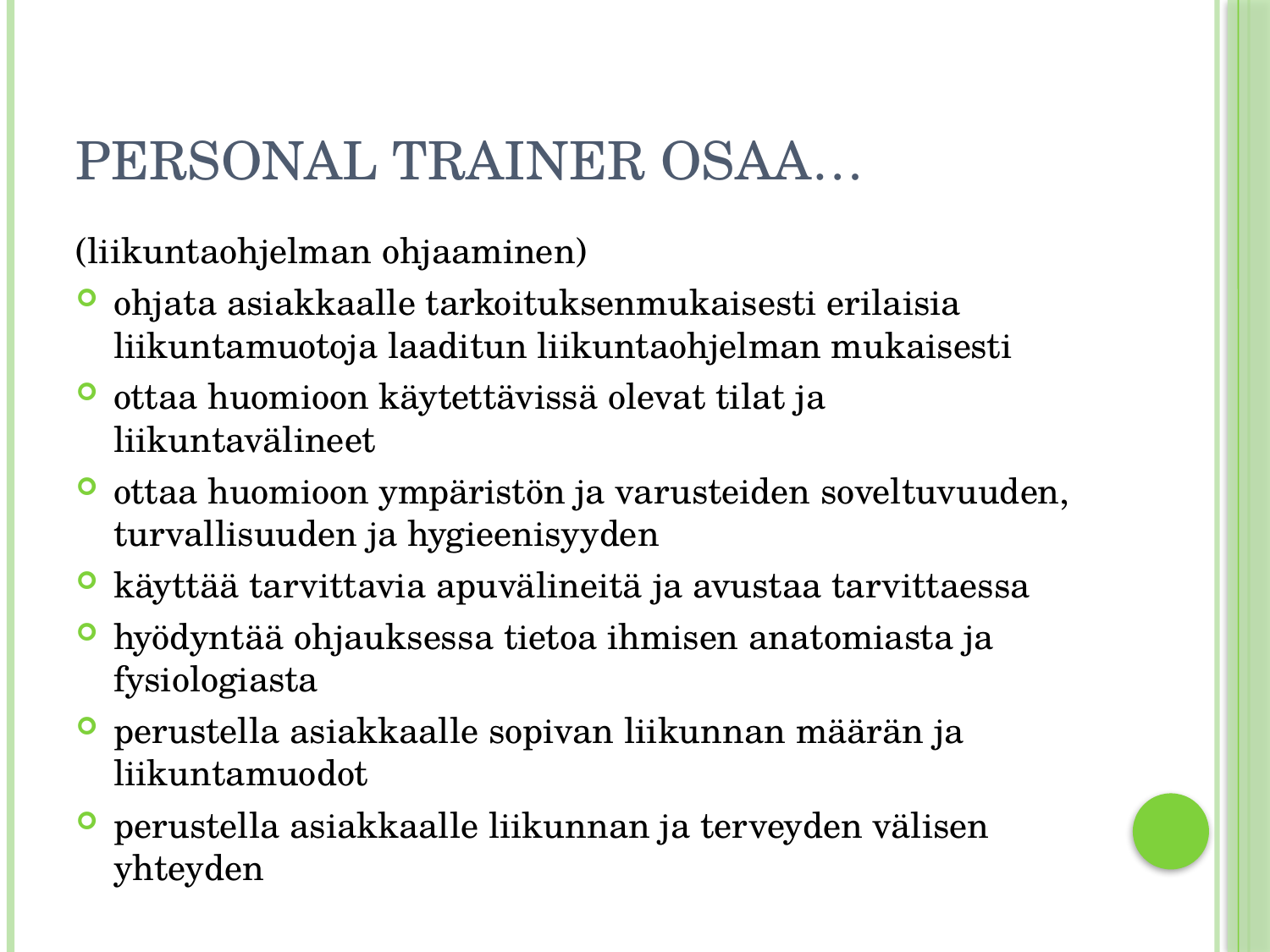

# Personal trainer osaa…
(liikuntaohjelman ohjaaminen)
ohjata asiakkaalle tarkoituksenmukaisesti erilaisia liikuntamuotoja laaditun liikuntaohjelman mukaisesti
ottaa huomioon käytettävissä olevat tilat ja liikuntavälineet
ottaa huomioon ympäristön ja varusteiden soveltuvuuden, turvallisuuden ja hygieenisyyden
käyttää tarvittavia apuvälineitä ja avustaa tarvittaessa
hyödyntää ohjauksessa tietoa ihmisen anatomiasta ja fysiologiasta
perustella asiakkaalle sopivan liikunnan määrän ja liikuntamuodot
perustella asiakkaalle liikunnan ja terveyden välisen yhteyden